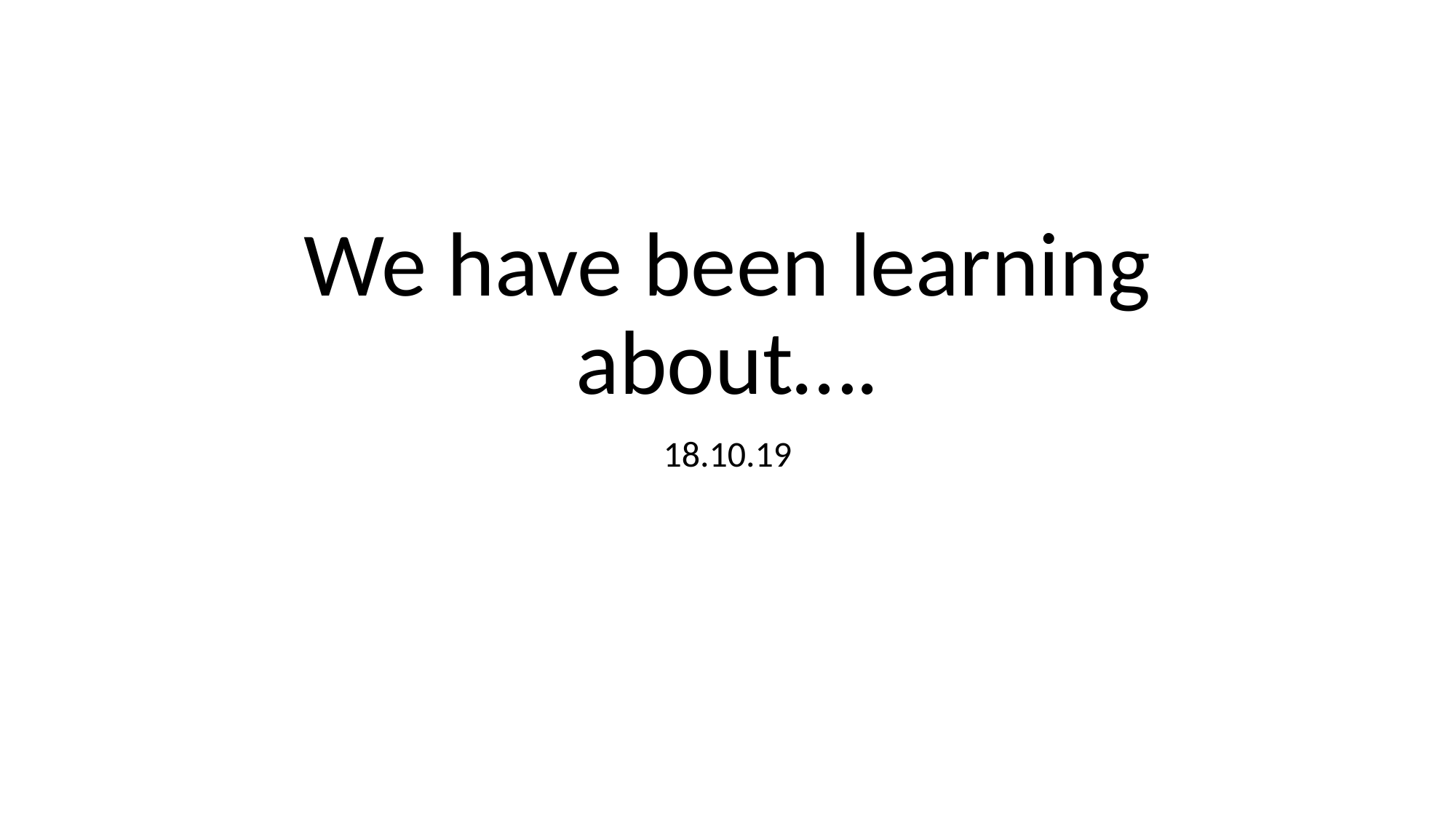

# We have been learning about….
18.10.19